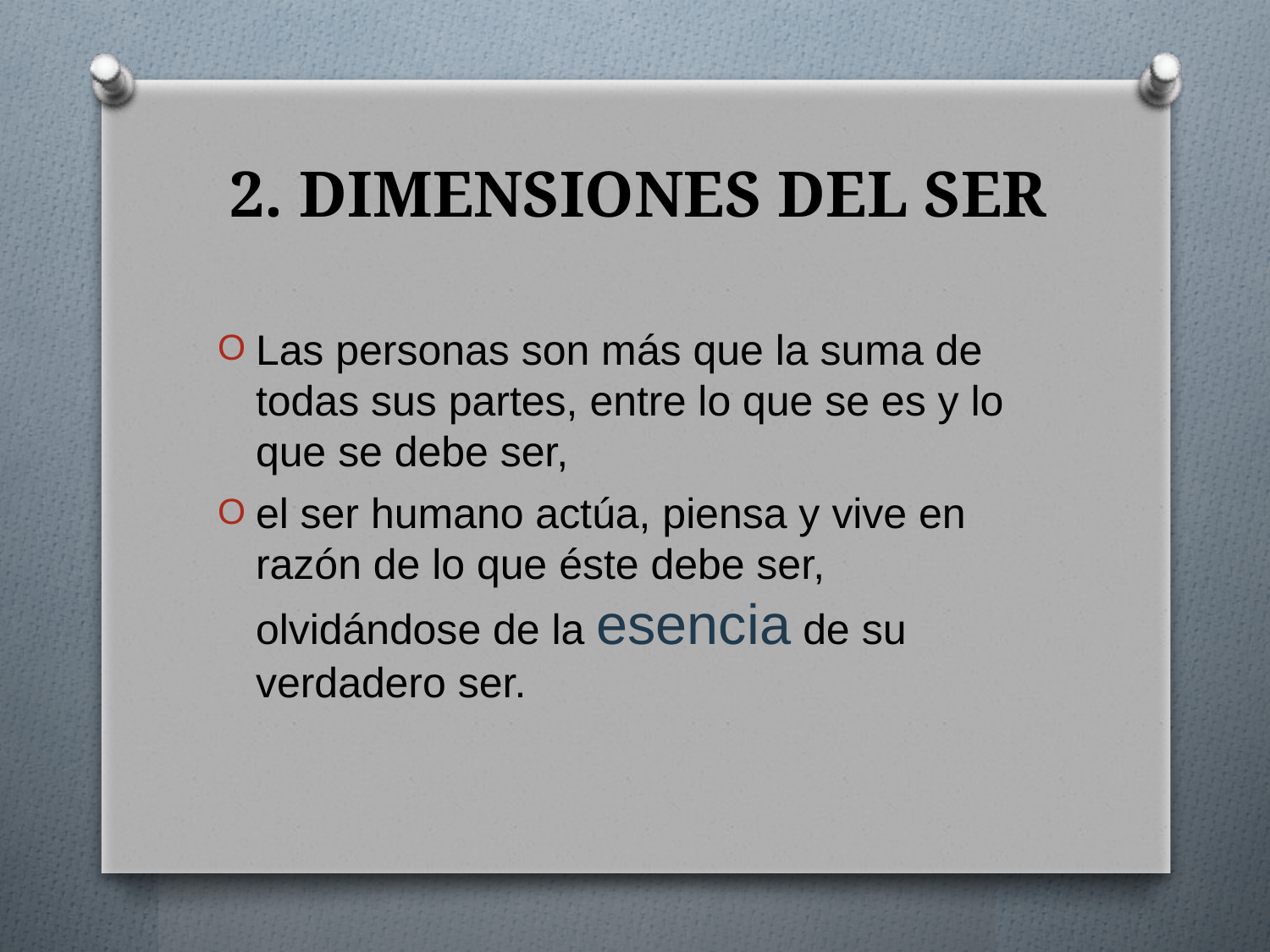

# 2. DIMENSIONES DEL SER
Las personas son más que la suma de todas sus partes, entre lo que se es y lo que se debe ser,
el ser humano actúa, piensa y vive en razón de lo que éste debe ser, olvidándose de la esencia de su verdadero ser.